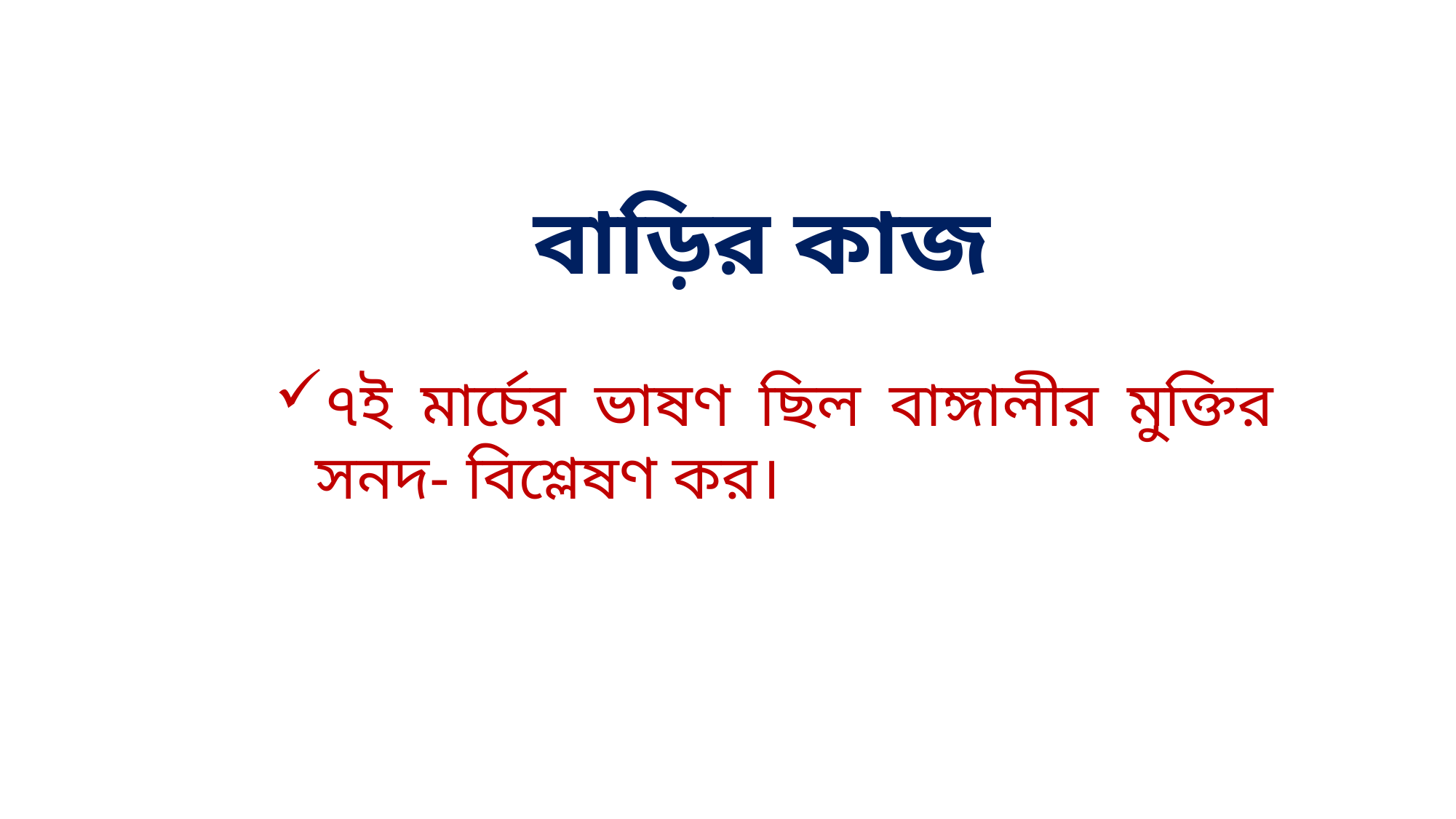

বাড়ির কাজ

৭ই মার্চের ভাষণ ছিল বাঙ্গালীর মুক্তির সনদ- বিশ্লেষণ কর।